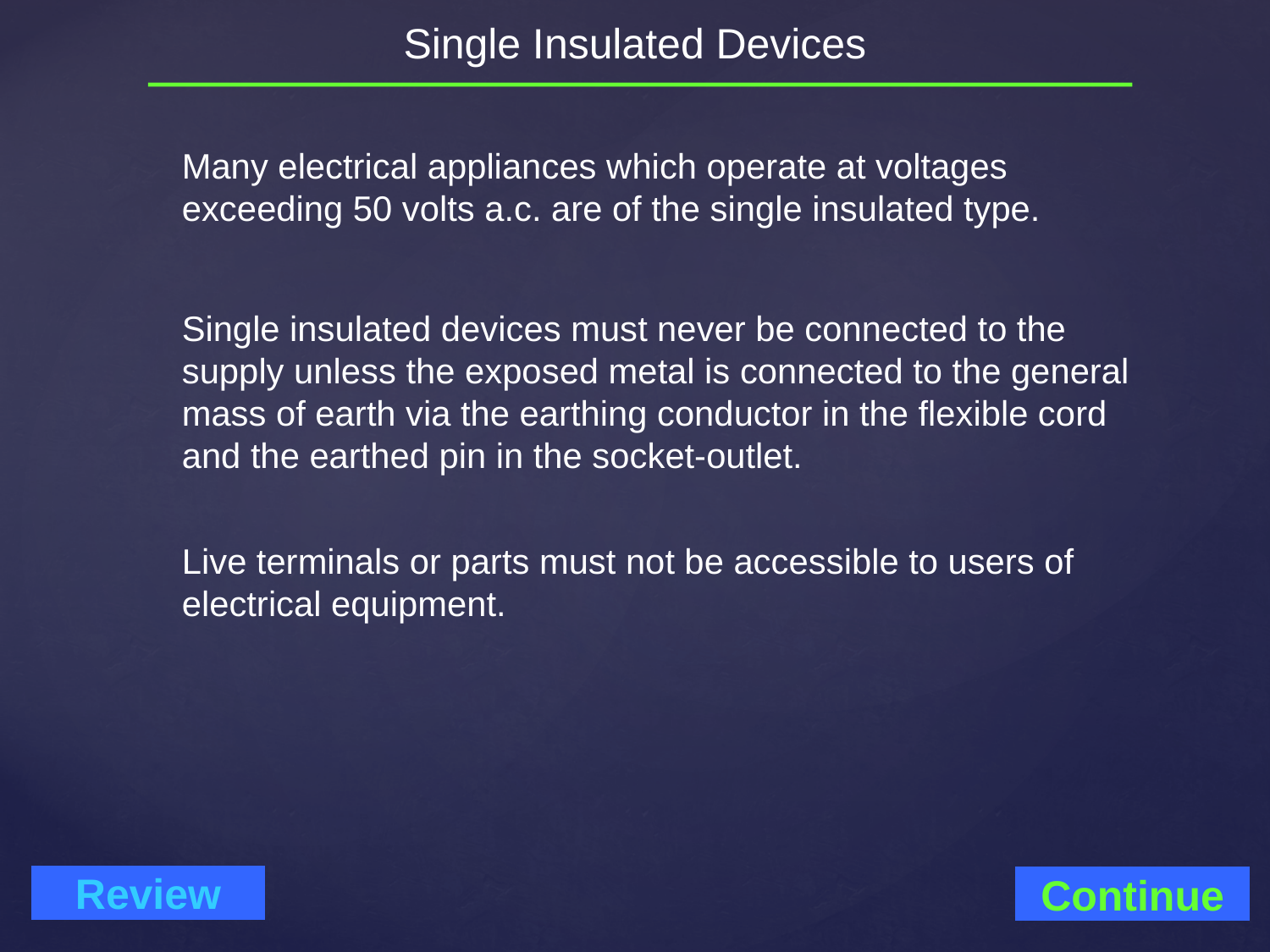

# Single Insulated Devices
Many electrical appliances which operate at voltages exceeding 50 volts a.c. are of the single insulated type.

Single insulated devices must never be connected to the supply unless the exposed metal is connected to the general mass of earth via the earthing conductor in the flexible cord and the earthed pin in the socket-outlet.
Live terminals or parts must not be accessible to users of electrical equipment.
Continue